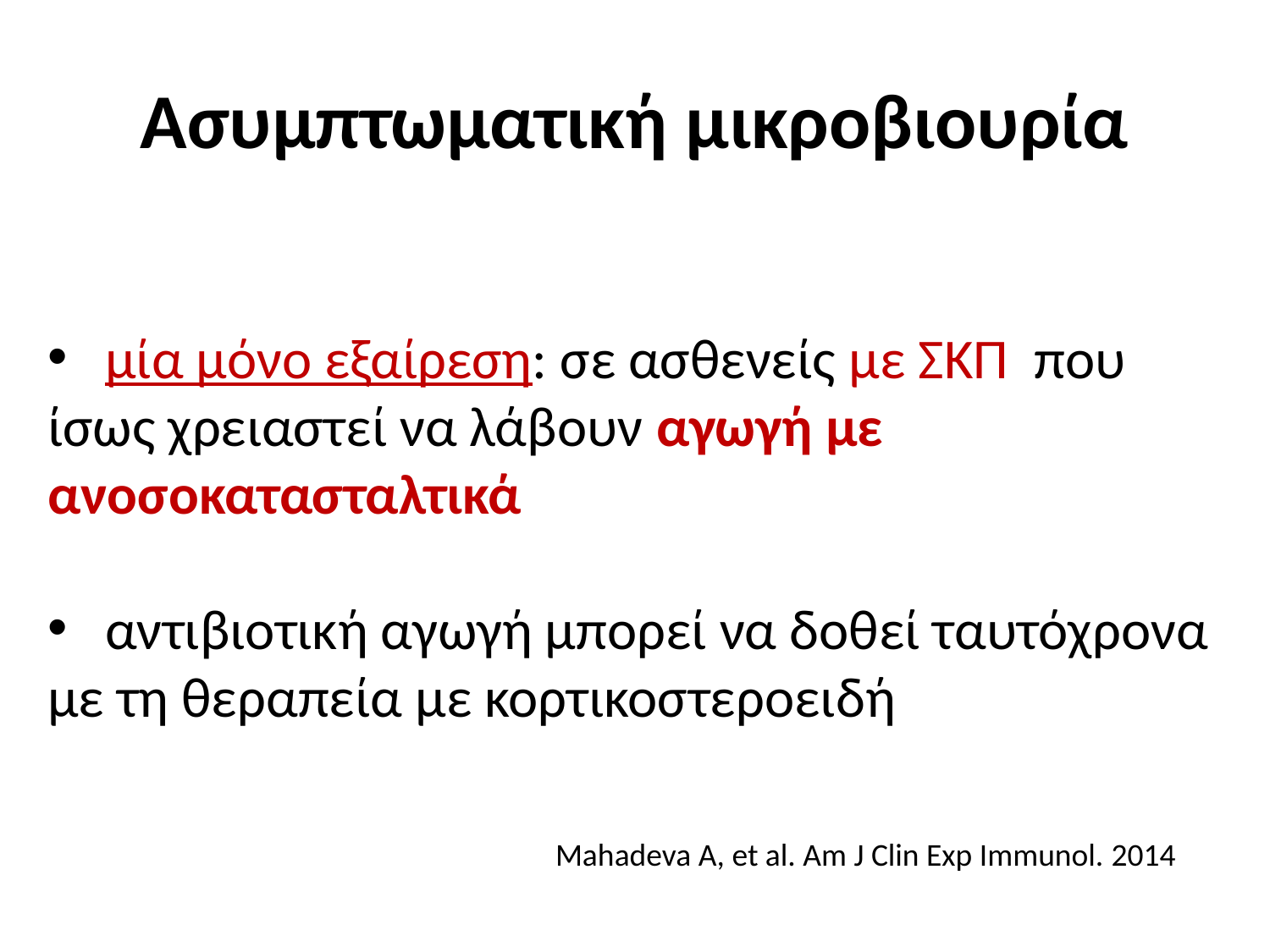

# Ασυμπτωματική μικροβιουρία
   μία μόνο εξαίρεση: σε ασθενείς με ΣΚΠ  που ίσως χρειαστεί να λάβουν αγωγή με ανοσοκατασταλτικά

   αντιβιοτική αγωγή μπορεί να δοθεί ταυτόχρονα με τη θεραπεία με κορτικοστεροειδή

				Mahadeva A, et al. Am J Clin Exp Immunol. 2014